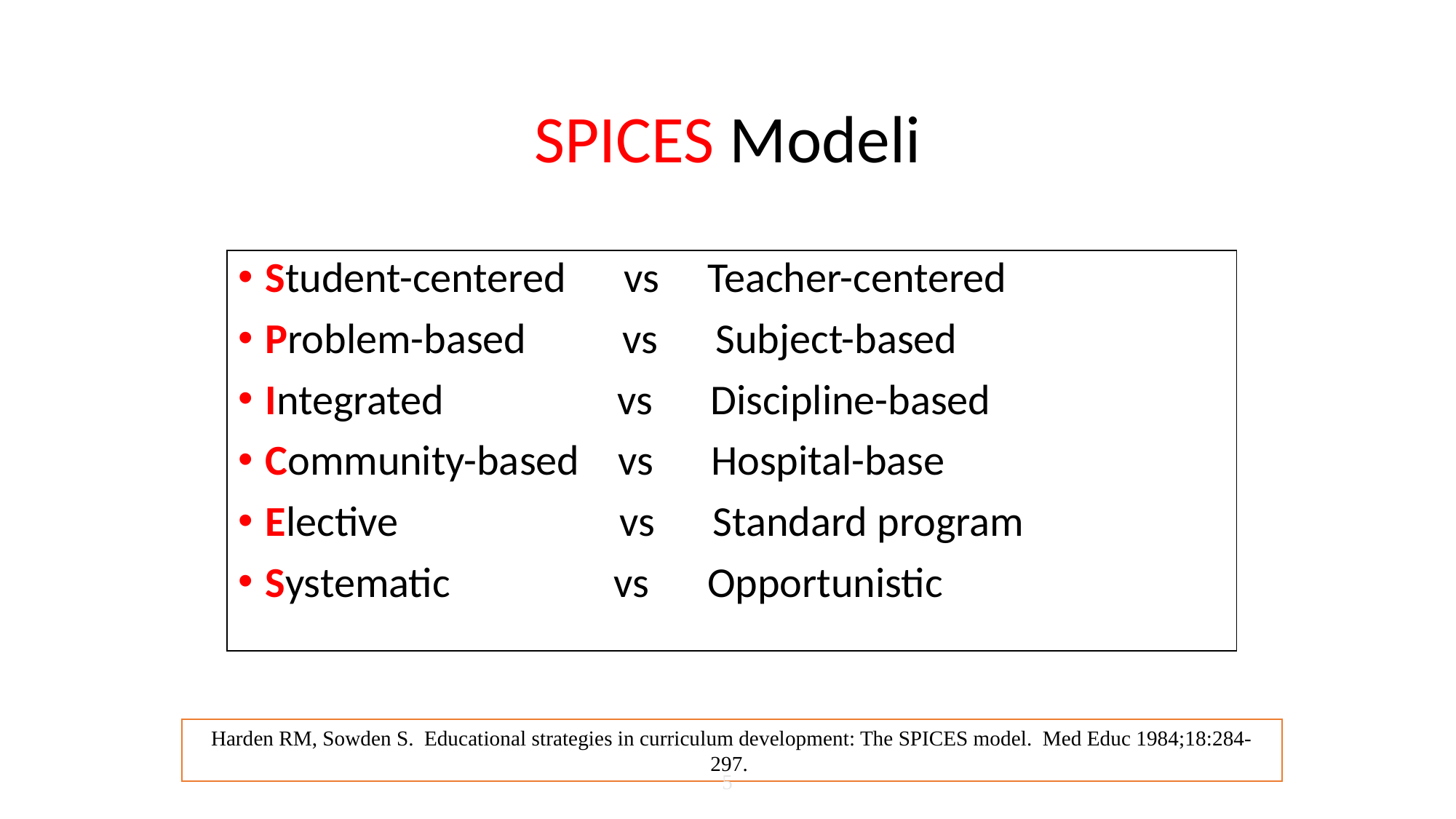

SPICES Modeli
Student-centered      vs     Teacher-centered
Problem-based          vs      Subject-based
Integrated                  vs      Discipline-based
Community-based    vs      Hospital-base
Elective                       vs      Standard program
Systematic                 vs      Opportunistic
Harden RM, Sowden S.  Educational strategies in curriculum development: The SPICES model.  Med Educ 1984;18:284-297.
5